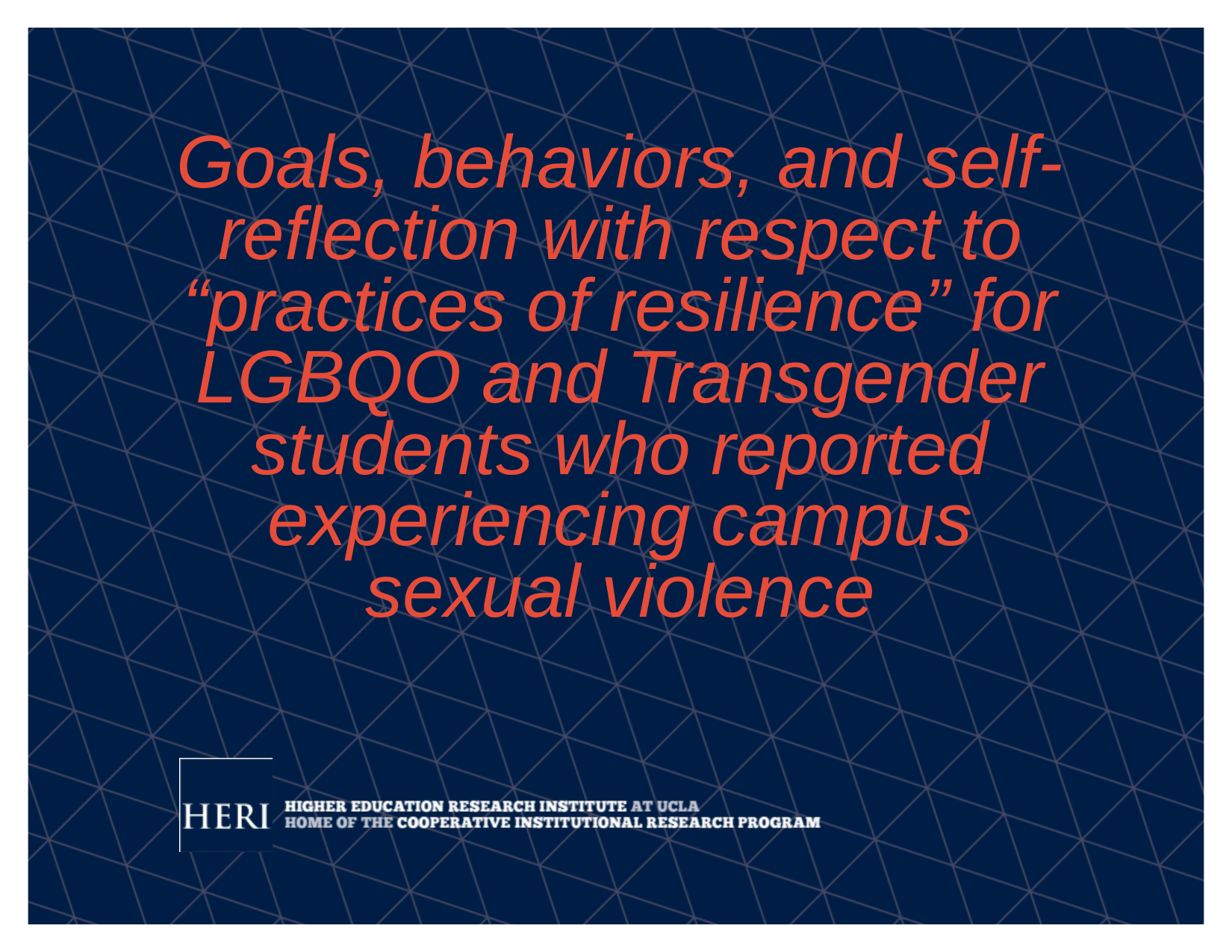

Goals, behaviors, and self-reflection with respect to “practices of resilience” for LGBQO and Transgender students who reported experiencing campus sexual violence